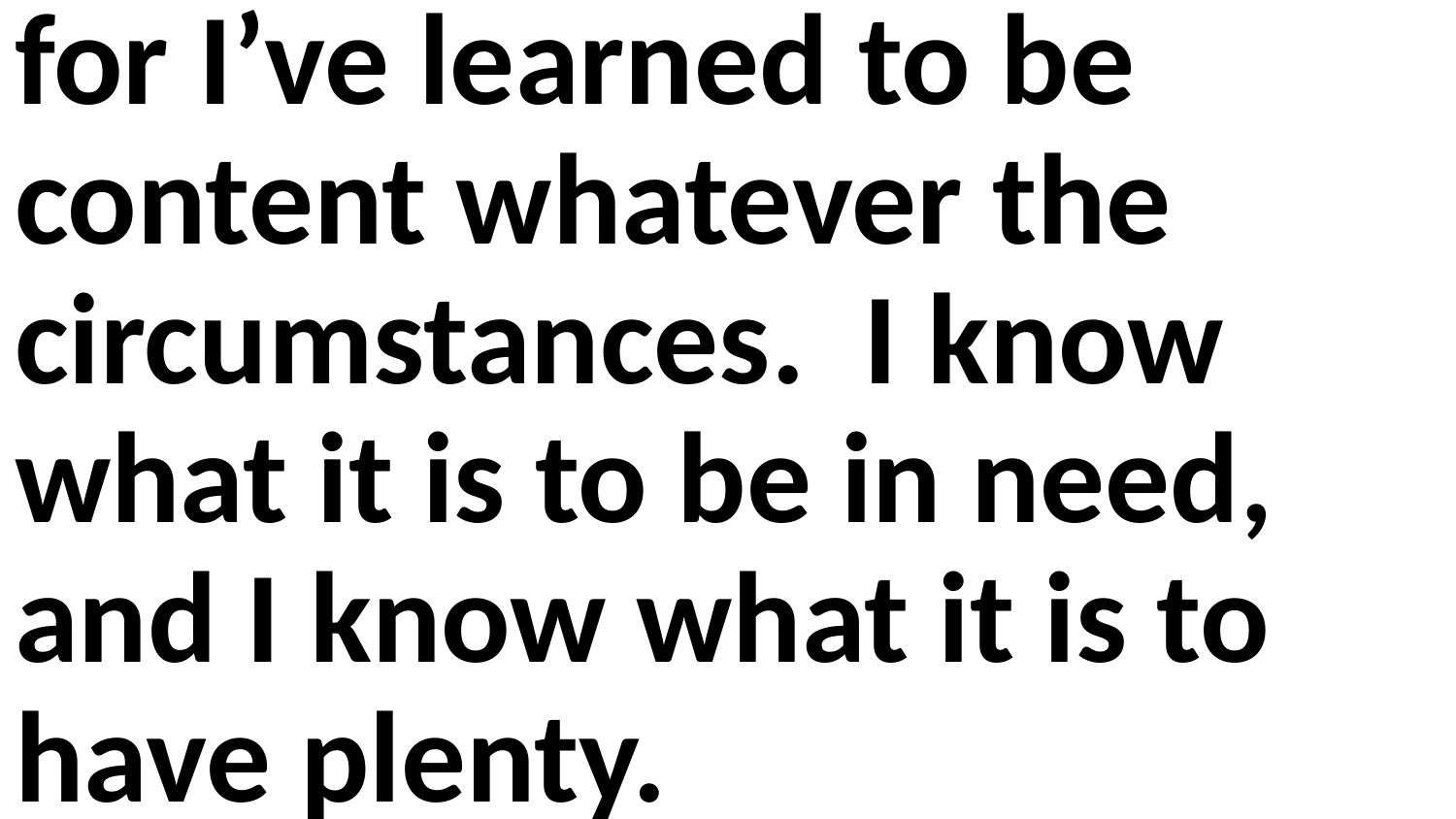

for I’ve learned to be content whatever the circumstances.  I know what it is to be in need, and I know what it is to have plenty.